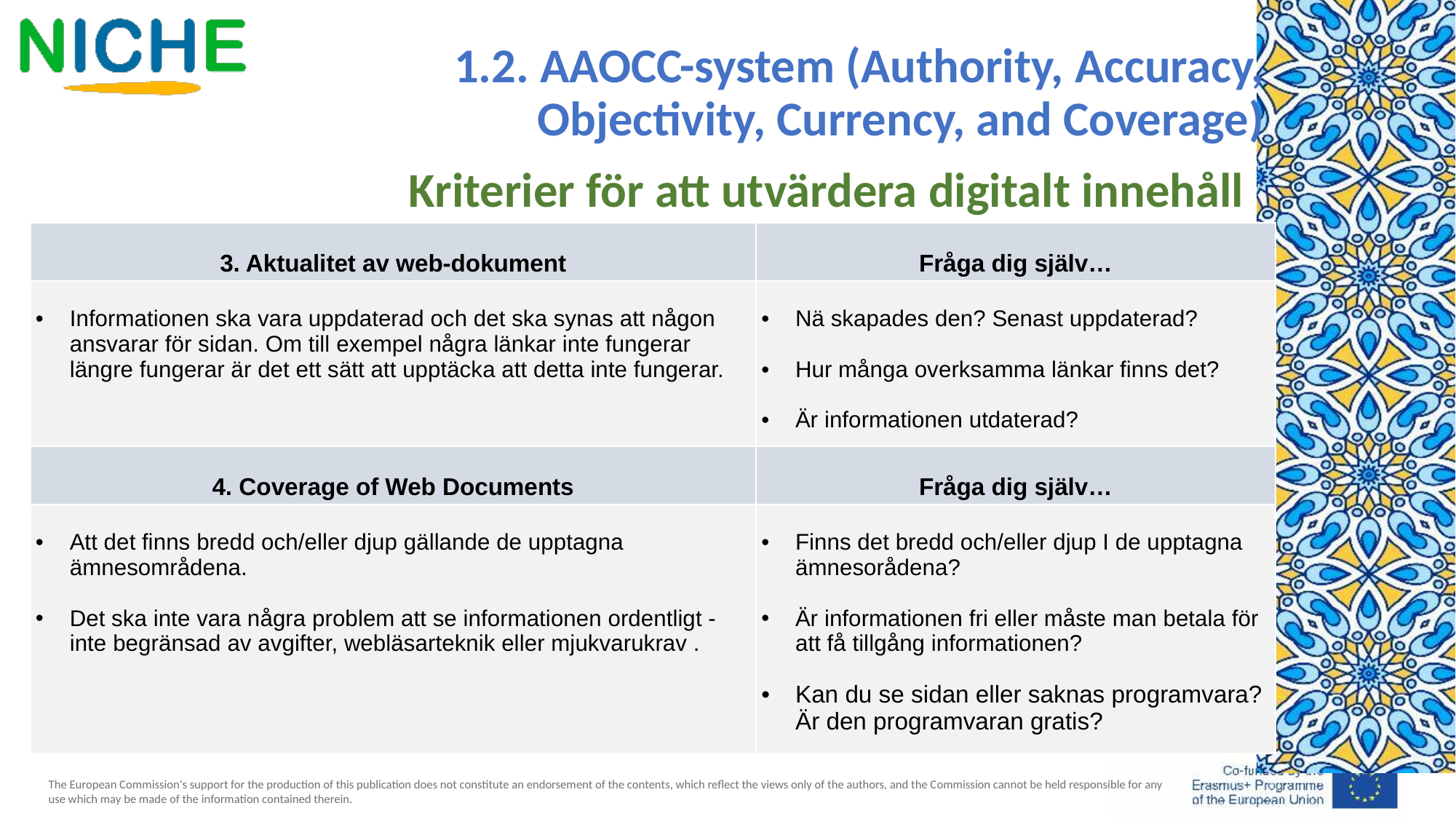

1.2. AAOCC-system (Authority, Accuracy, Objectivity, Currency, and Coverage)

Kriterier för att utvärdera digitalt innehåll
| 3. Aktualitet av web-dokument | Fråga dig själv… |
| --- | --- |
| Informationen ska vara uppdaterad och det ska synas att någon ansvarar för sidan. Om till exempel några länkar inte fungerar längre fungerar är det ett sätt att upptäcka att detta inte fungerar. | Nä skapades den? Senast uppdaterad? Hur många overksamma länkar finns det? Är informationen utdaterad? |
| 4. Coverage of Web Documents | Fråga dig själv… |
| --- | --- |
| Att det finns bredd och/eller djup gällande de upptagna ämnesområdena. Det ska inte vara några problem att se informationen ordentligt - inte begränsad av avgifter, webläsarteknik eller mjukvarukrav . | Finns det bredd och/eller djup I de upptagna ämnesorådena? Är informationen fri eller måste man betala för att få tillgång informationen? Kan du se sidan eller saknas programvara? Är den programvaran gratis? |